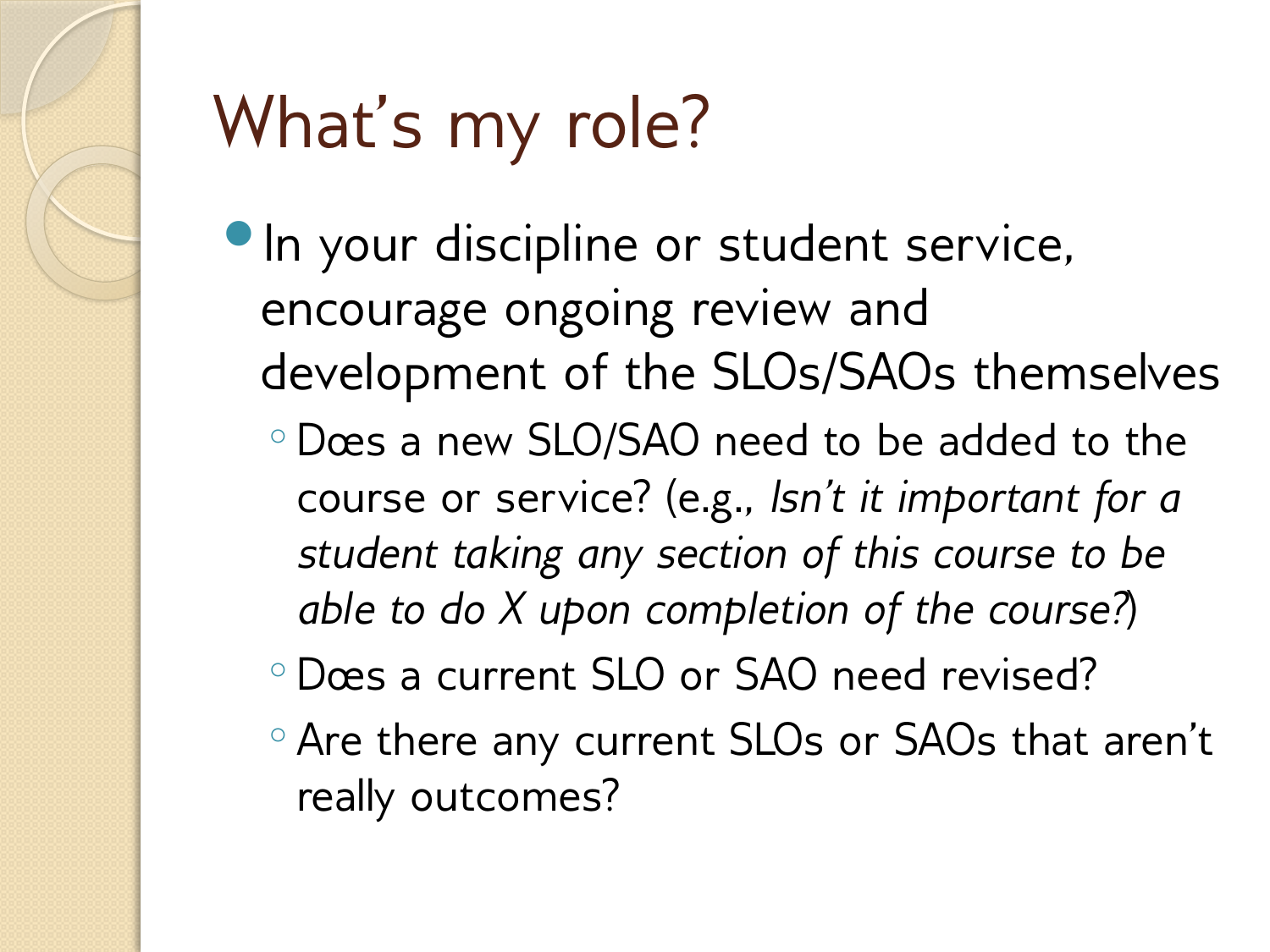

# What’s my role?
In your discipline or student service, encourage ongoing review and development of the SLOs/SAOs themselves
Does a new SLO/SAO need to be added to the course or service? (e.g., Isn’t it important for a student taking any section of this course to be able to do X upon completion of the course?)
Does a current SLO or SAO need revised?
Are there any current SLOs or SAOs that aren’t really outcomes?